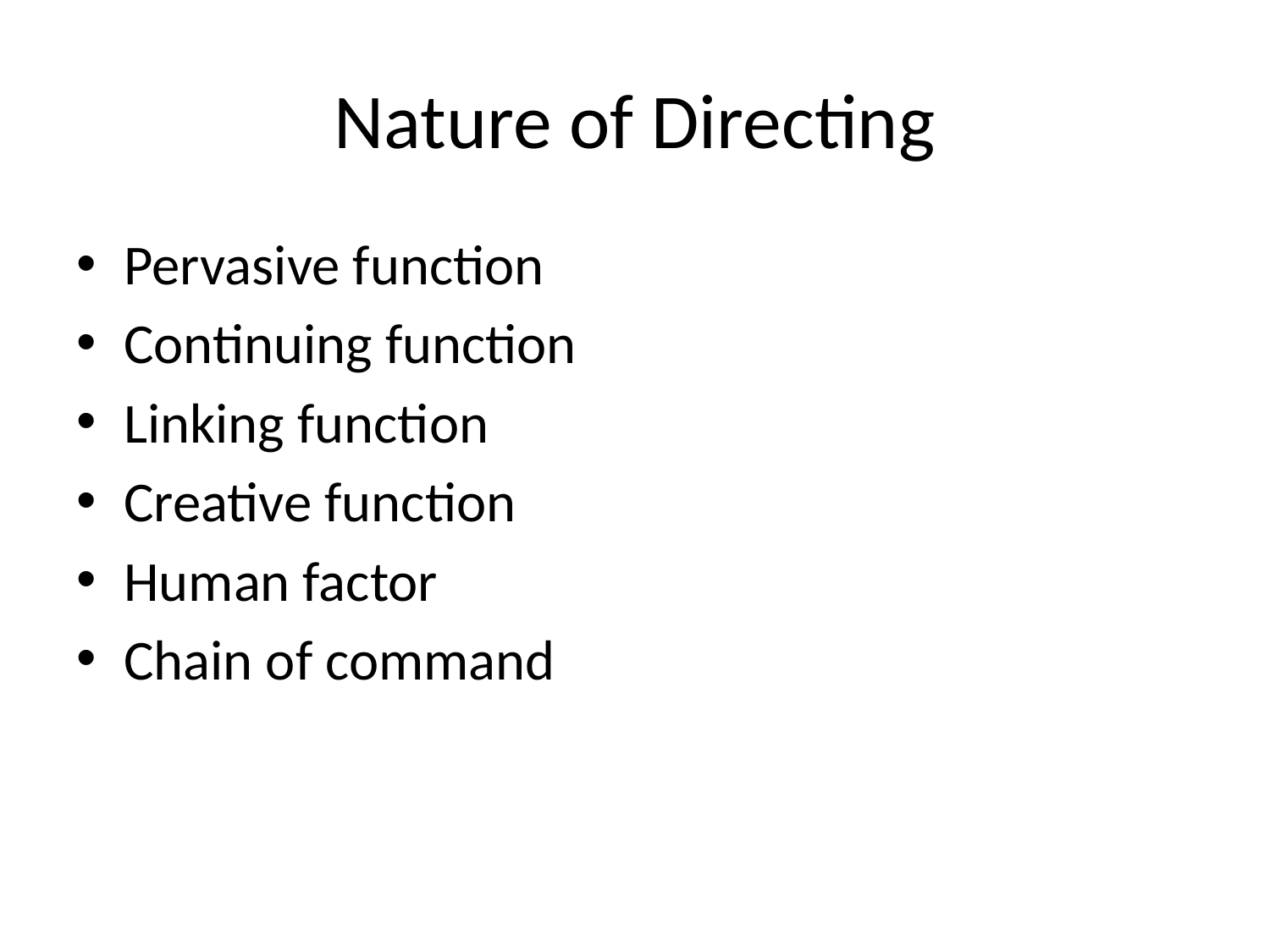

# Nature of Directing
Pervasive function
Continuing function
Linking function
Creative function
Human factor
Chain of command